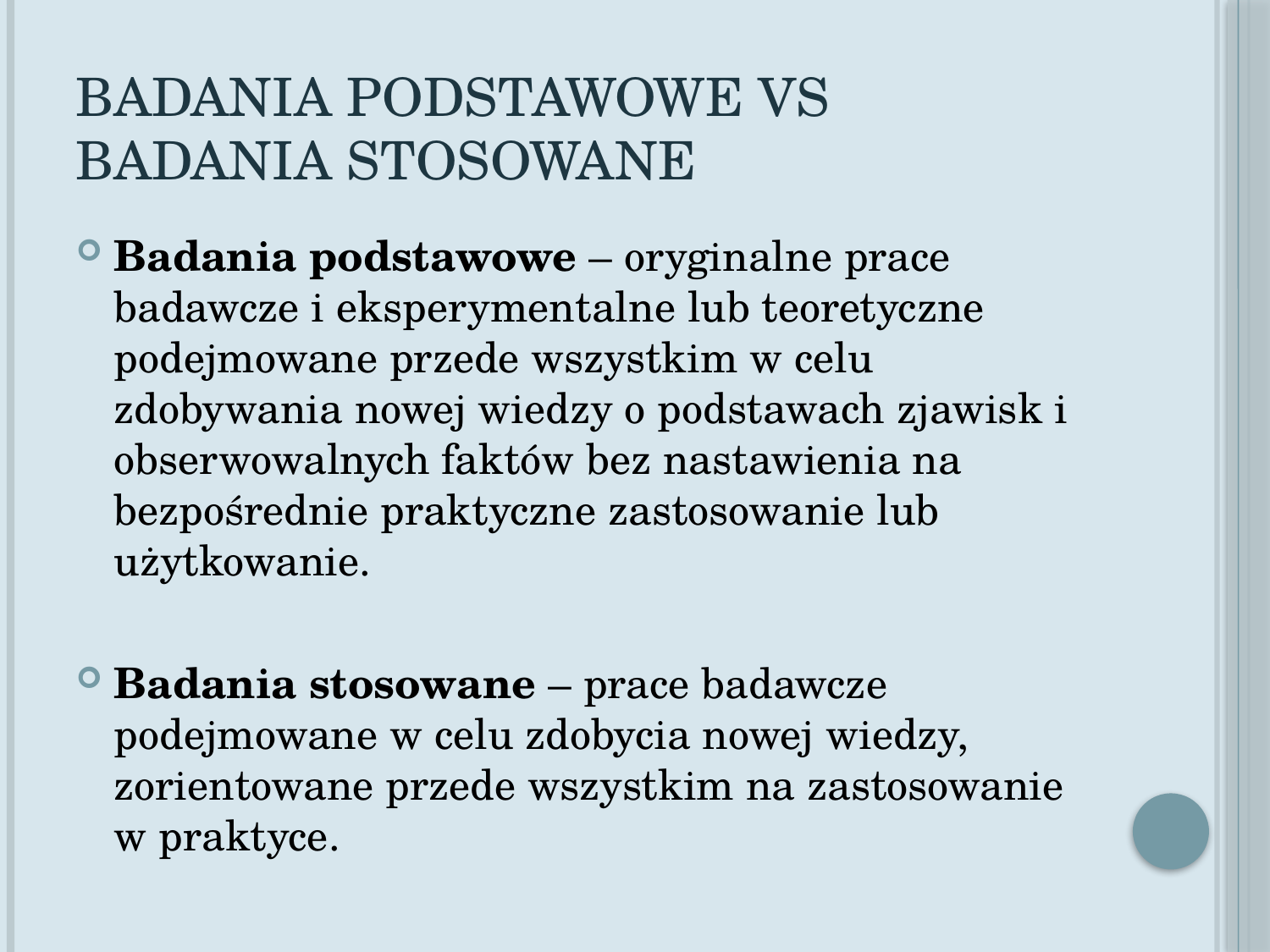

# Badania podstawowe vs badania stosowane
Badania podstawowe – oryginalne prace badawcze i eksperymentalne lub teoretyczne podejmowane przede wszystkim w celu zdobywania nowej wiedzy o podstawach zjawisk i obserwowalnych faktów bez nastawienia na bezpośrednie praktyczne zastosowanie lub użytkowanie.

Badania stosowane – prace badawcze podejmowane w celu zdobycia nowej wiedzy, zorientowane przede wszystkim na zastosowanie w praktyce.